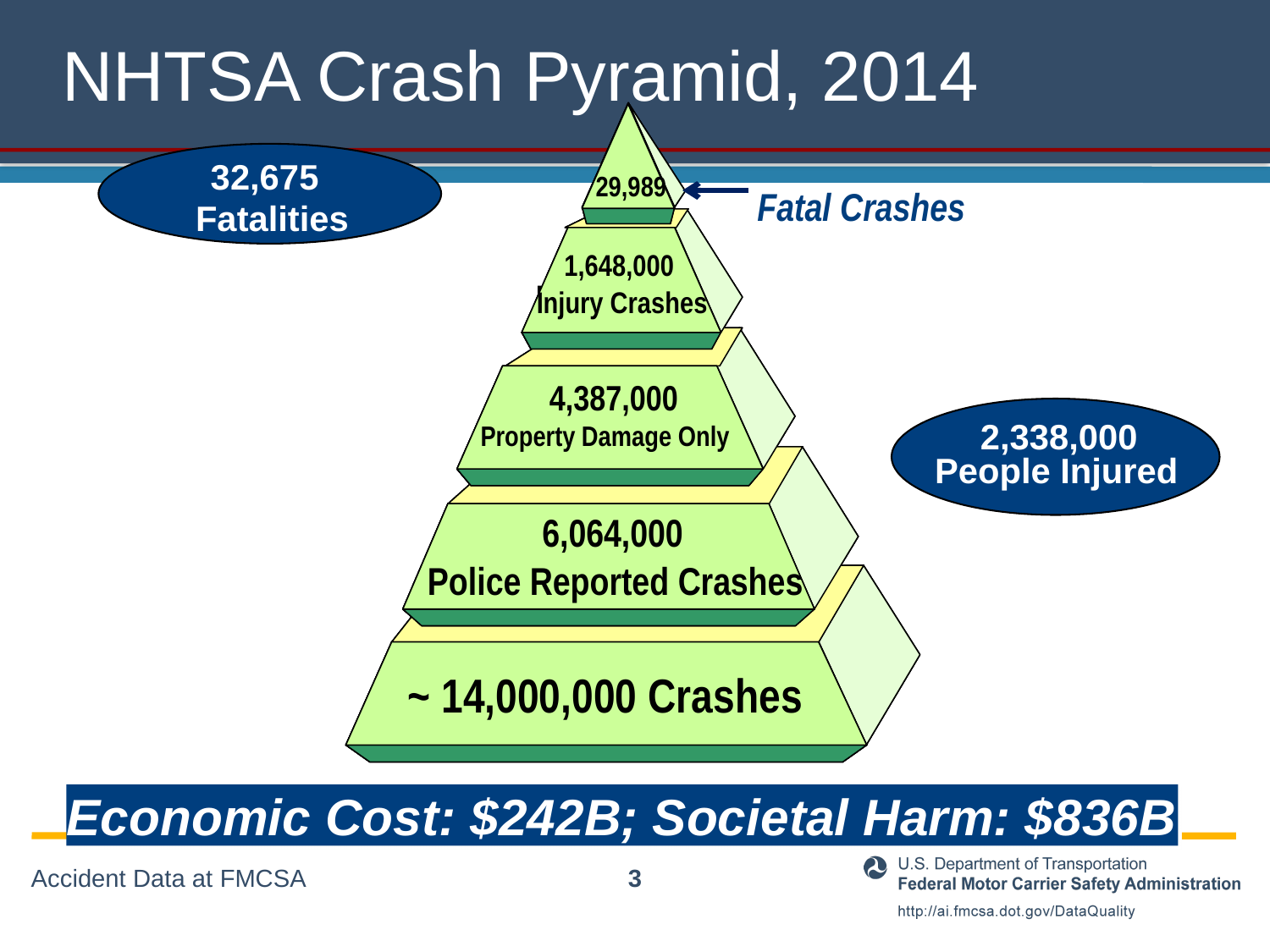

NHTSA Crash Pyramid, 2014

32,675
38,
29,989

38,
309
38,

309
309
Fatal Crashes

1,929,000

1,929,000

1,648,000
Injury Crashes
Injury Crashes
Injury Crashes

4,348,000
4,348,000

4,387,000
Property Damage
Property Damage
Property Damage Only
Only
Only

6,316,000
6,316,000
6,064,000

Police
Crashes
Police
Crashes
Reported
Reported
Police Reported Crashes

>16,000,000 Crashes
~ 14,000,000 Crashes
>16,000,000 Crashes

Fatalities

2,338,000
People Injured
Economic Cost: $242B; Societal Harm: $836B